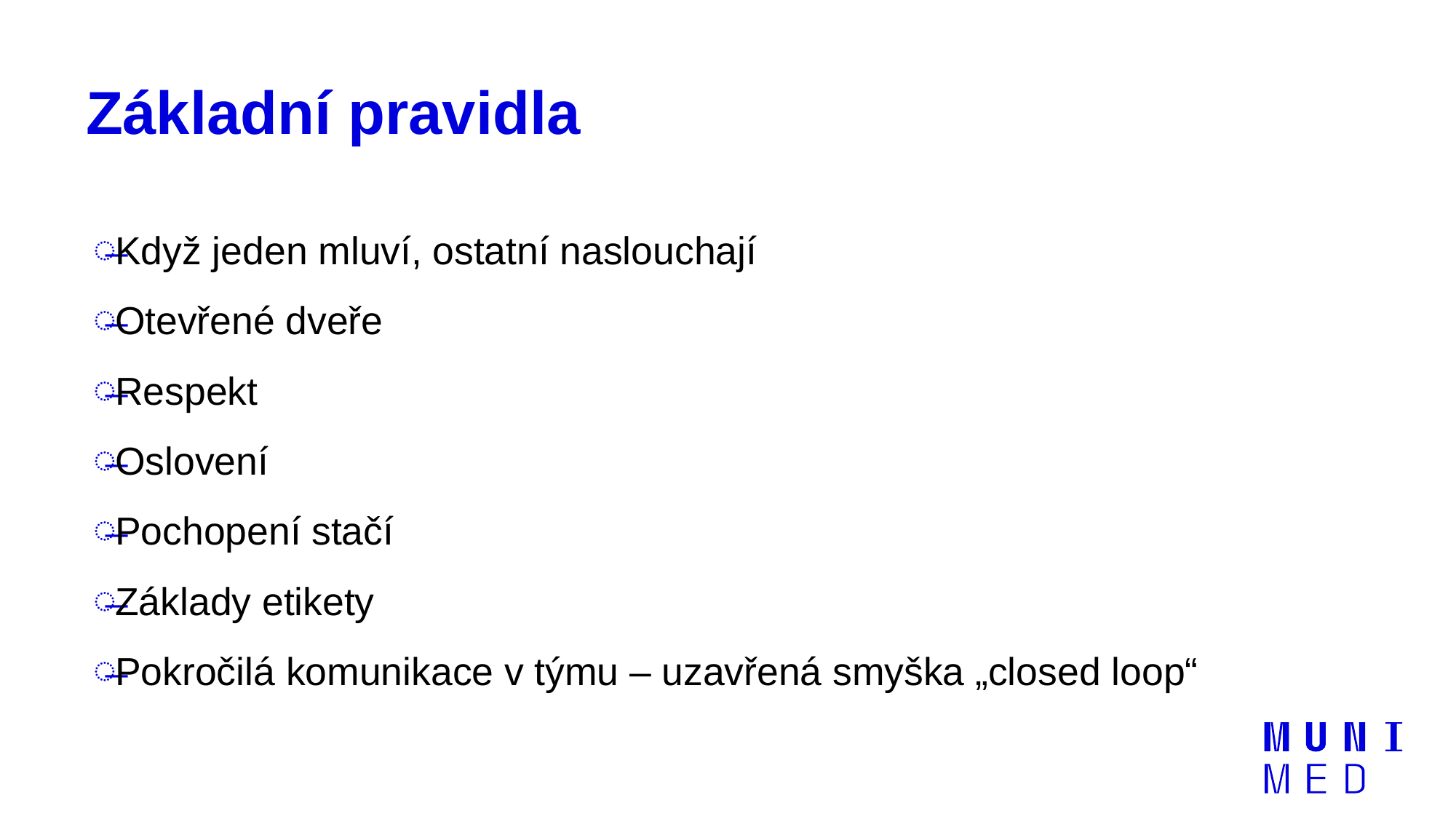

# Základní pravidla
Když jeden mluví, ostatní naslouchají
Otevřené dveře
Respekt
Oslovení
Pochopení stačí
Základy etikety
Pokročilá komunikace v týmu – uzavřená smyška „closed loop“